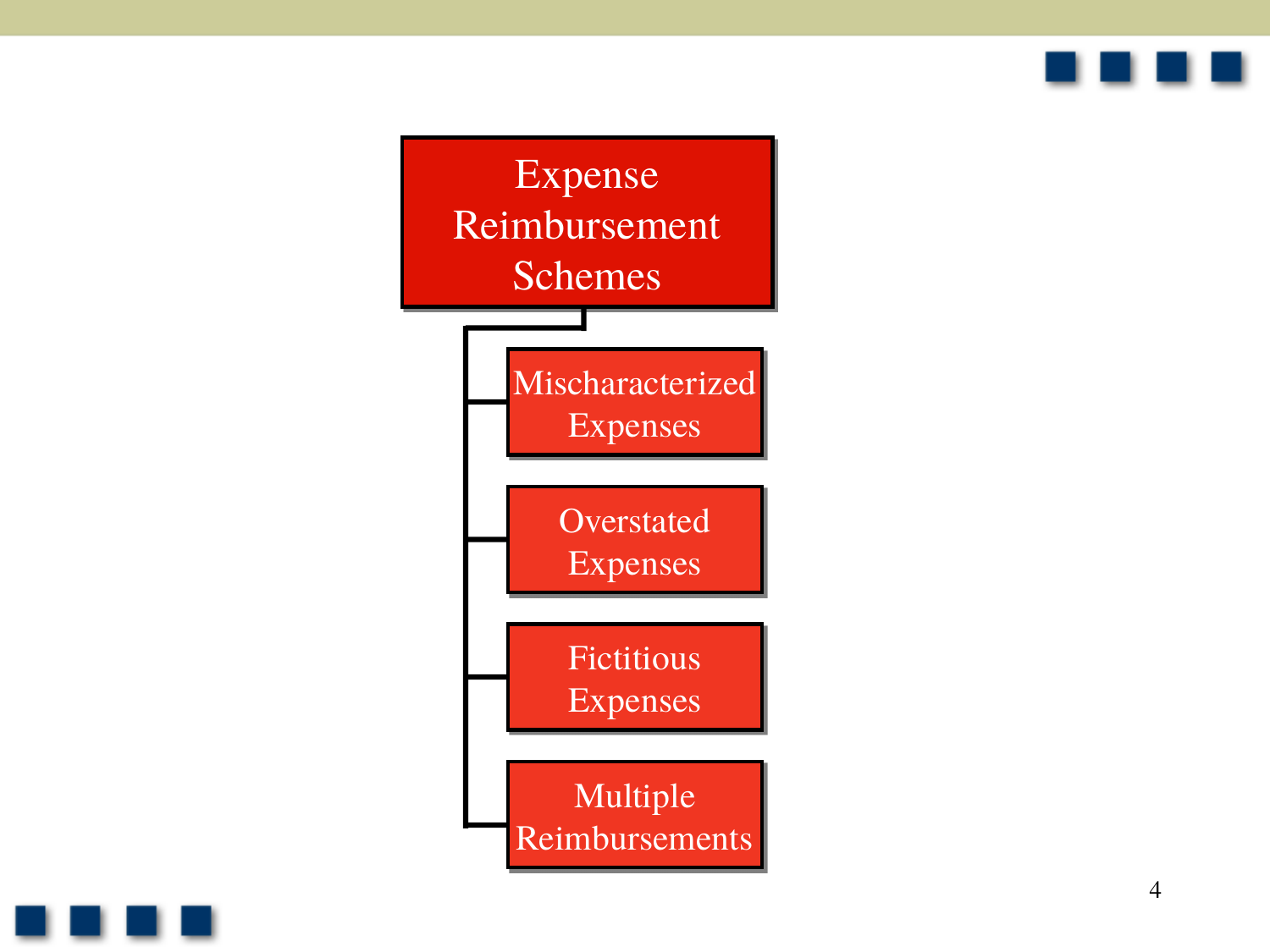

Expense
Reimbursement
Schemes

Mischaracterized
Expenses

Overstated
Expenses

Fictitious
Expenses

Multiple
Reimbursements

4